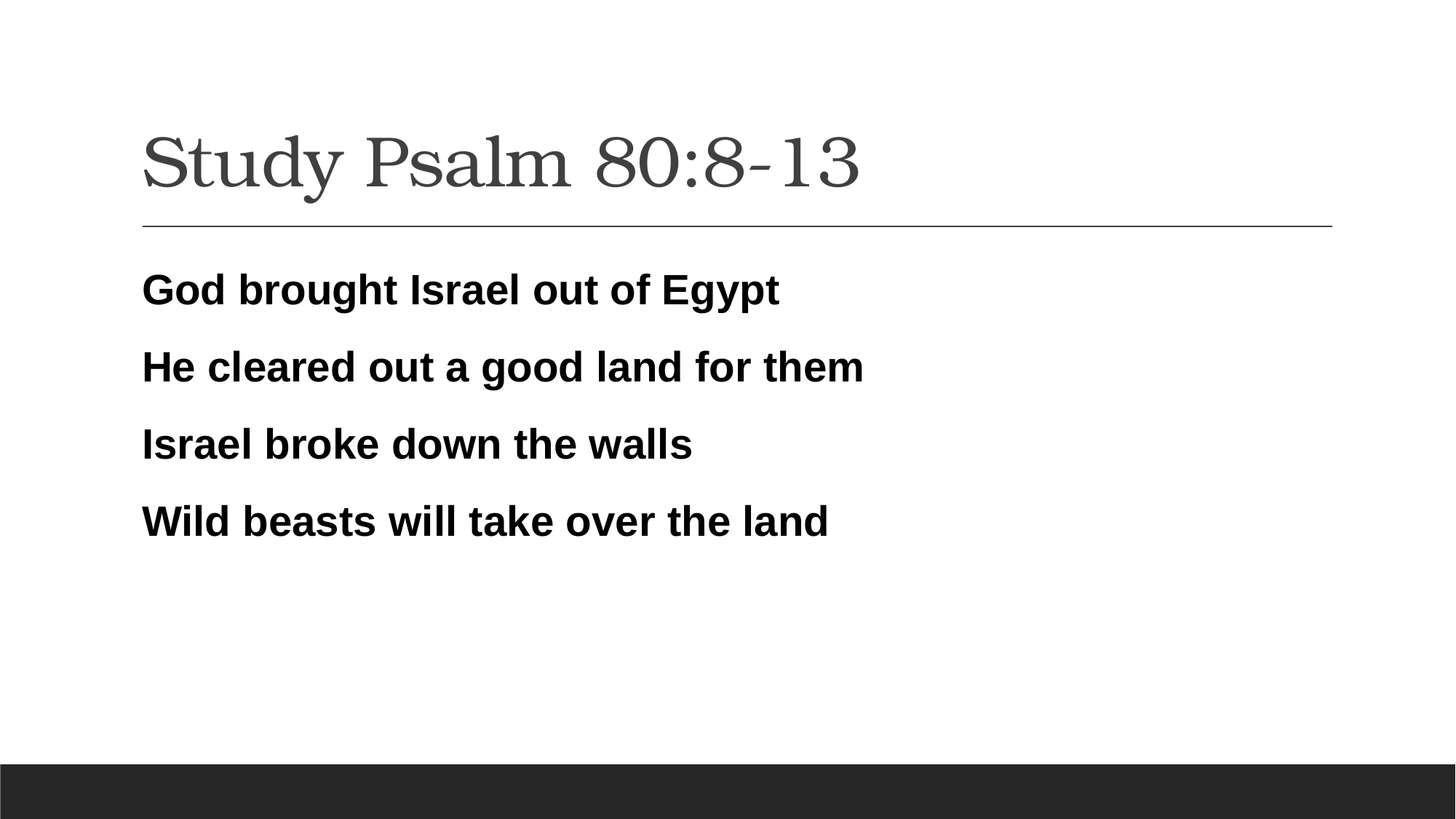

# Study Psalm 80:8-13
God brought Israel out of Egypt
He cleared out a good land for them
Israel broke down the walls
Wild beasts will take over the land